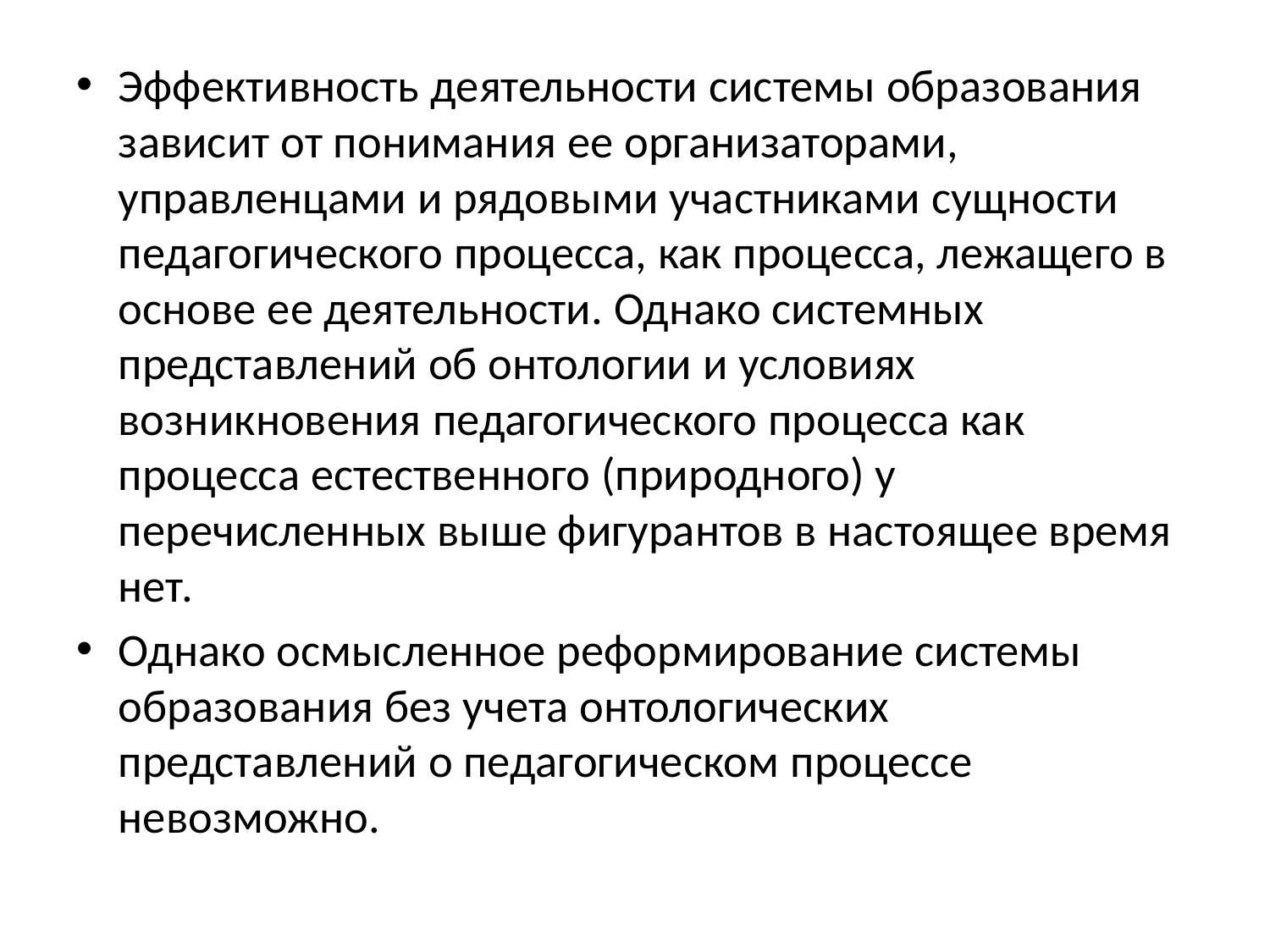

Эффективность деятельности системы образования зависит от понимания ее организаторами, управленцами и рядовыми участниками сущности педагогического процесса, как процесса, лежащего в основе ее деятельности. Однако системных представлений об онтологии и условиях возникновения педагогического процесса как процесса естественного (природного) у перечисленных выше фигурантов в настоящее время нет.
Однако осмысленное реформирование системы образования без учета онтологических представлений о педагогическом процессе невозможно.